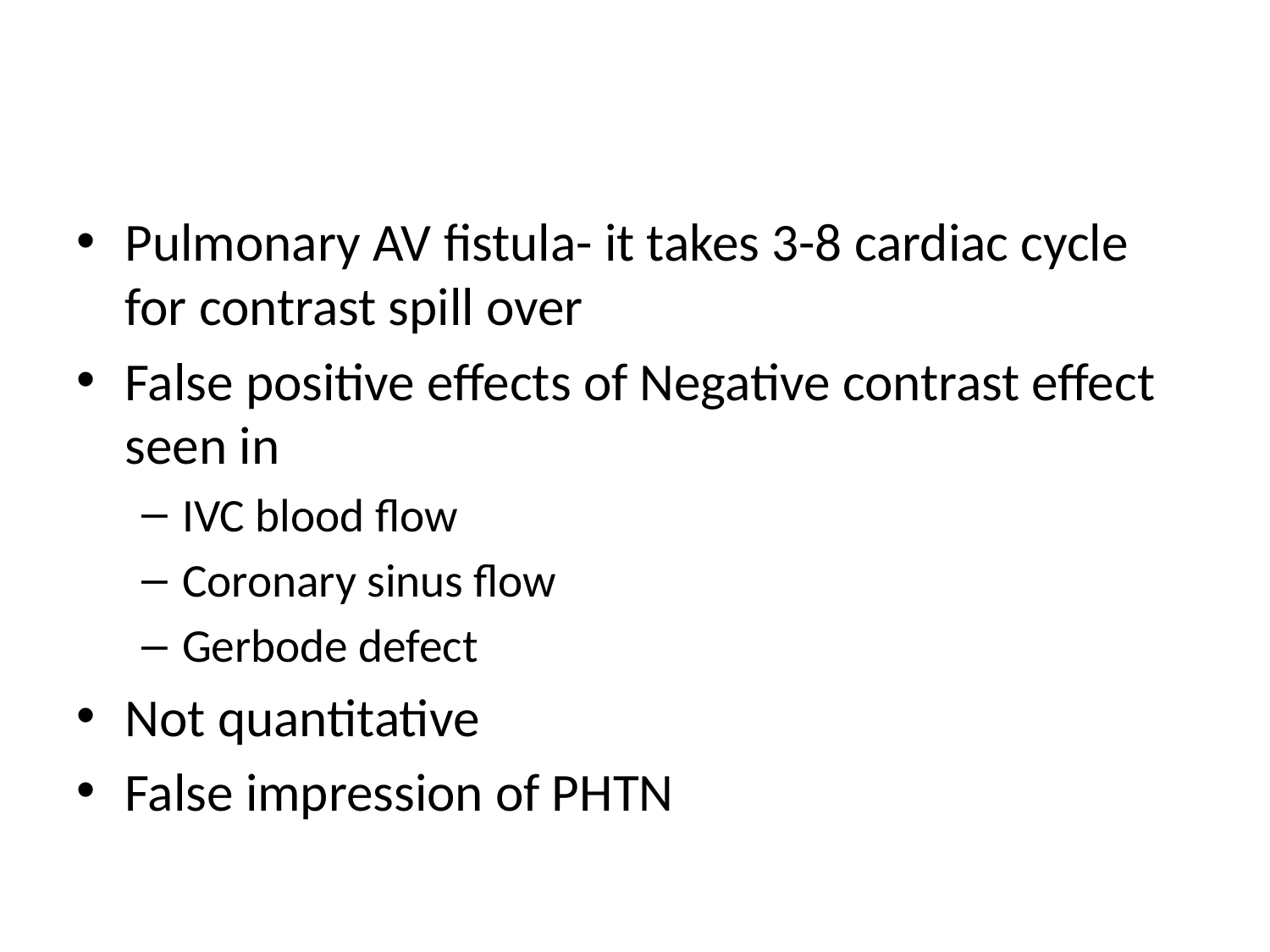

#
Pulmonary AV fistula- it takes 3-8 cardiac cycle for contrast spill over
False positive effects of Negative contrast effect seen in
IVC blood flow
Coronary sinus flow
Gerbode defect
Not quantitative
False impression of PHTN